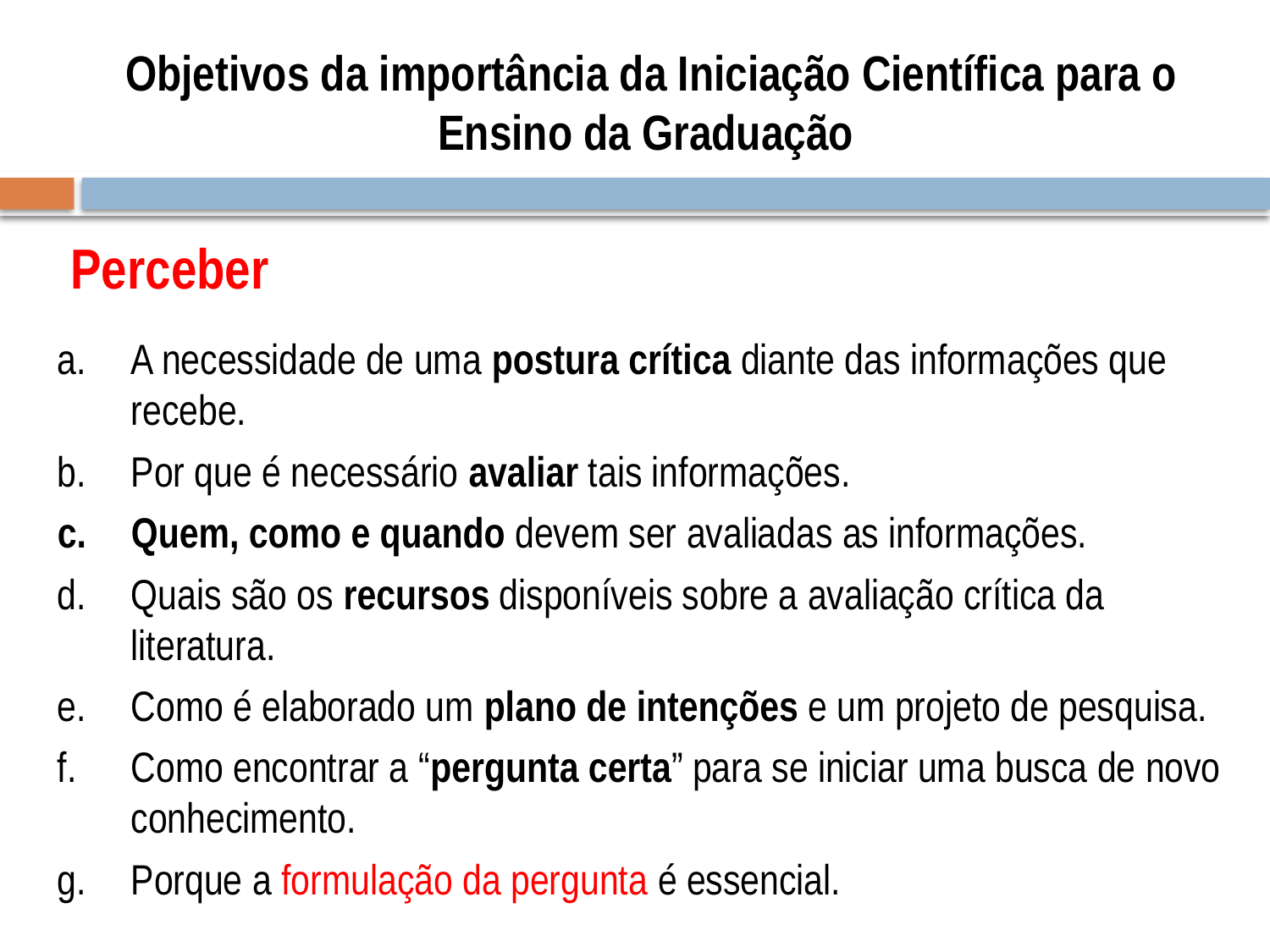

# Objetivos da importância da Iniciação Científica para o Ensino da Graduação
Perceber
A necessidade de uma postura crítica diante das informações que recebe.
Por que é necessário avaliar tais informações.
Quem, como e quando devem ser avaliadas as informações.
Quais são os recursos disponíveis sobre a avaliação crítica da literatura.
Como é elaborado um plano de intenções e um projeto de pesquisa.
Como encontrar a “pergunta certa” para se iniciar uma busca de novo conhecimento.
Porque a formulação da pergunta é essencial.